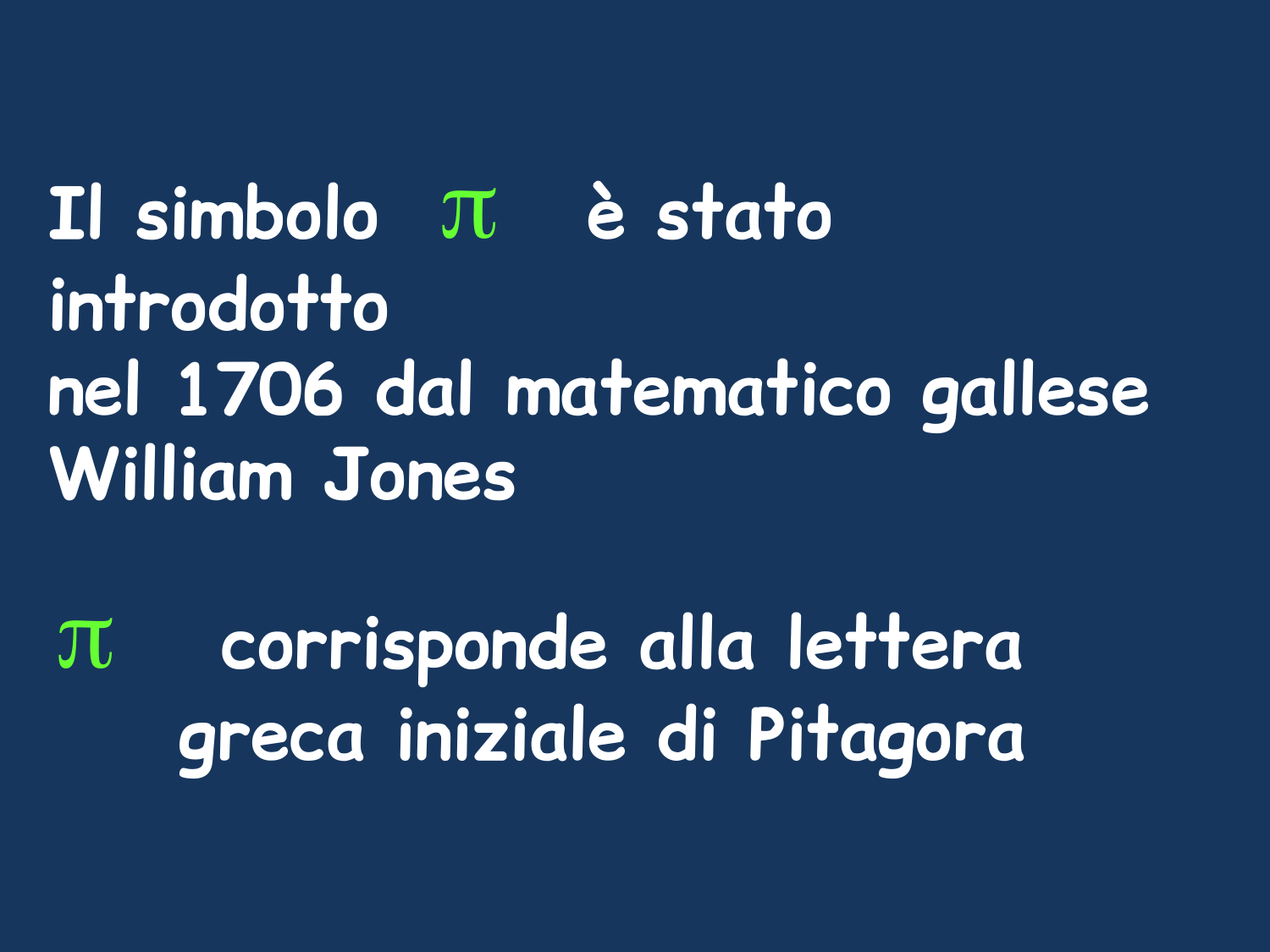

Il simbolo  π  è stato introdotto
nel 1706 dal matematico gallese
William Jones
π  corrisponde alla lettera
    greca iniziale di Pitagora